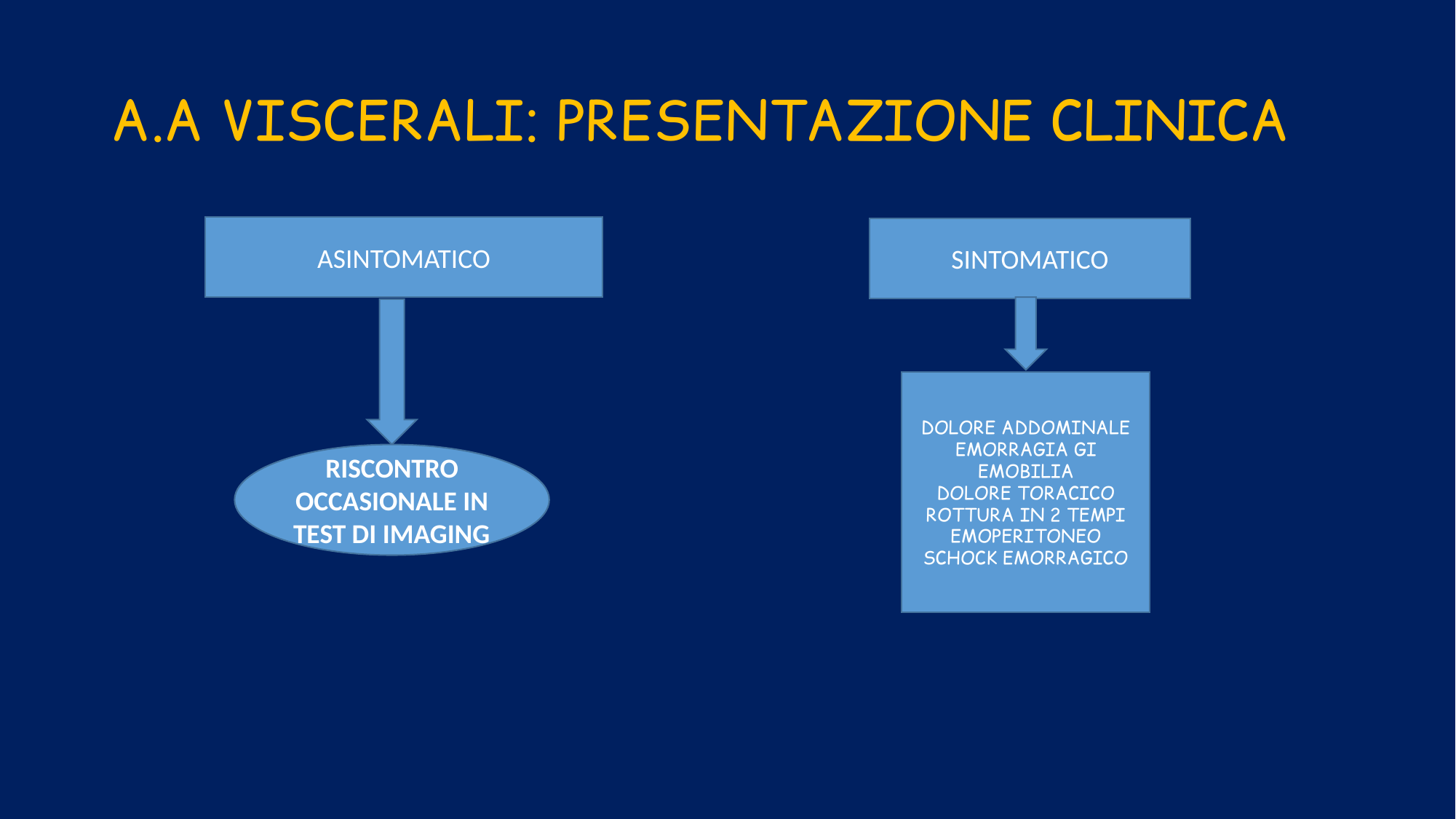

# A.A VISCERALI: PRESENTAZIONE CLINICA
ASINTOMATICO

SINTOMATICO

DOLORE ADDOMINALE
EMORRAGIA GI
EMOBILIA
DOLORE TORACICO
ROTTURA IN 2 TEMPI
EMOPERITONEO
SCHOCK EMORRAGICO
RISCONTRO OCCASIONALE IN TEST DI IMAGING